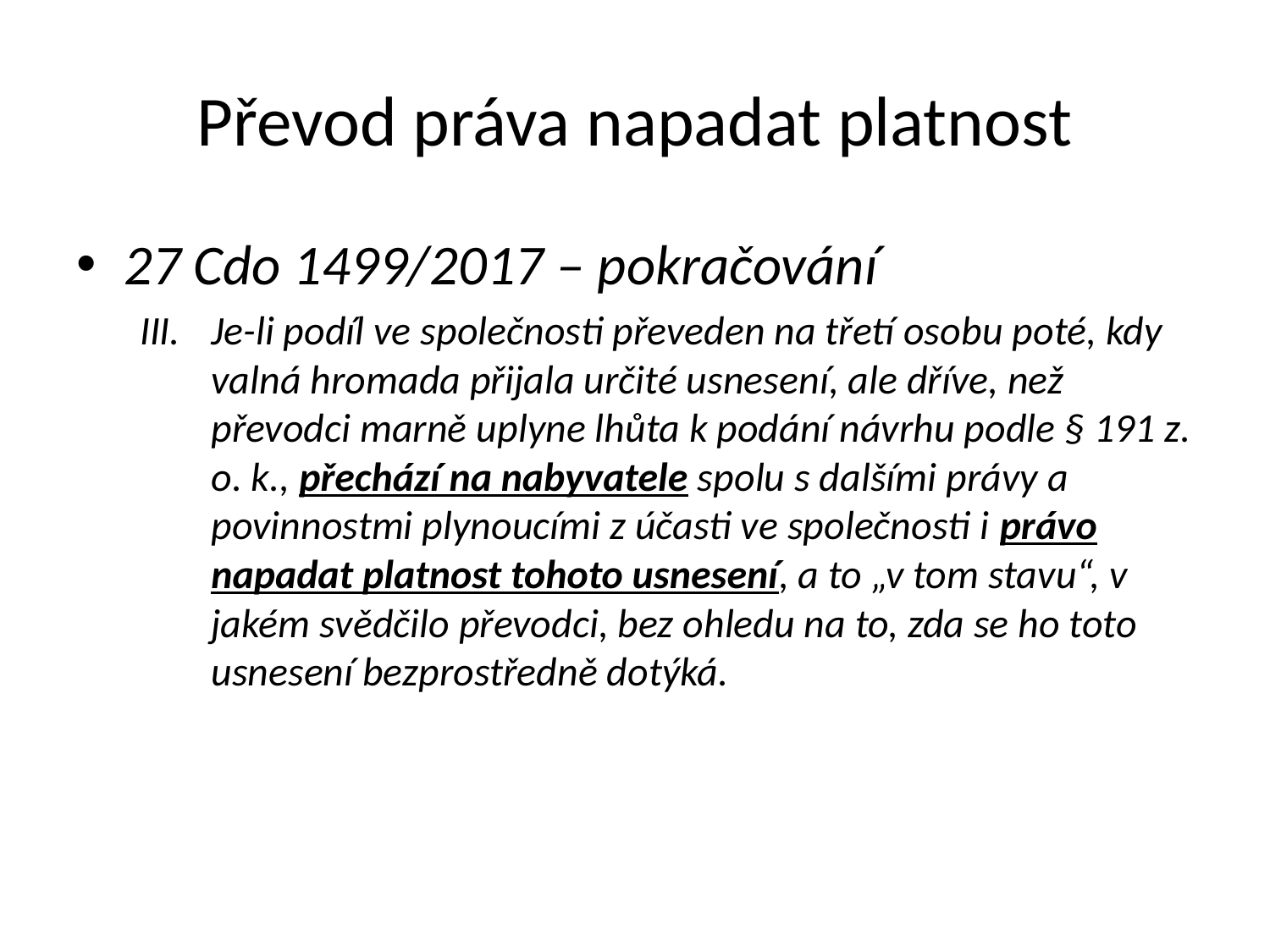

Převod práva napadat platnost
27 Cdo 1499/2017 – pokračování
Je-li podíl ve společnosti převeden na třetí osobu poté, kdy valná hromada přijala určité usnesení, ale dříve, než převodci marně uplyne lhůta k podání návrhu podle § 191 z. o. k., přechází na nabyvatele spolu s dalšími právy a povinnostmi plynoucími z účasti ve společnosti i právo napadat platnost tohoto usnesení, a to „v tom stavu“, v jakém svědčilo převodci, bez ohledu na to, zda se ho toto usnesení bezprostředně dotýká.